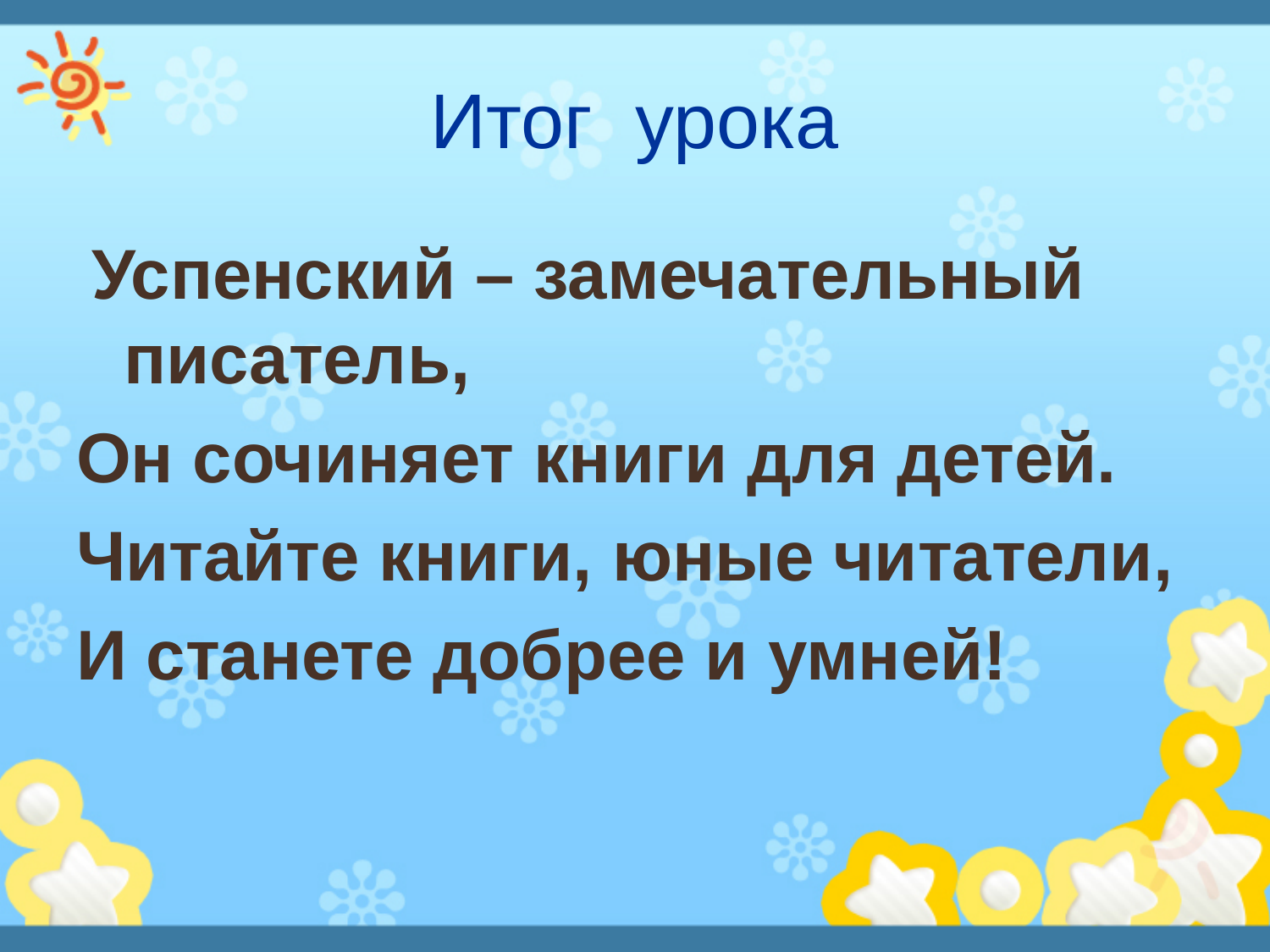

# Итог  урока
 Успенский – замечательный писатель,
Он сочиняет книги для детей.
Читайте книги, юные читатели,
И станете добрее и умней!